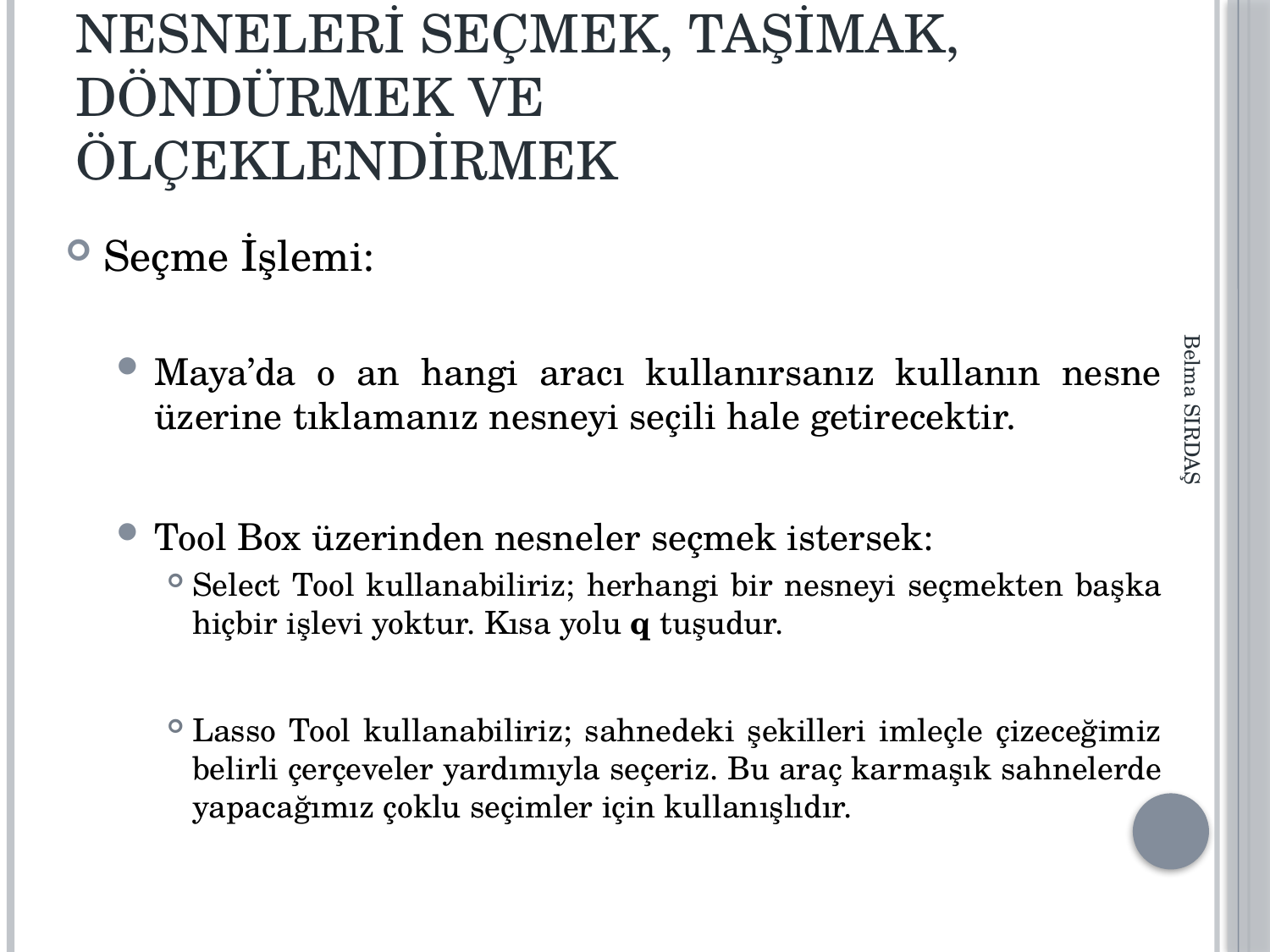

# Nesneleri Seçmek, Taşimak, Döndürmek ve Ölçeklendirmek
Seçme İşlemi:

Maya’da o an hangi aracı kullanırsanız kullanın nesne üzerine tıklamanız nesneyi seçili hale getirecektir.

Tool Box üzerinden nesneler seçmek istersek:
Select Tool kullanabiliriz; herhangi bir nesneyi seçmekten başka hiçbir işlevi yoktur. Kısa yolu q tuşudur.

Lasso Tool kullanabiliriz; sahnedeki şekilleri imleçle çizeceğimiz belirli çerçeveler yardımıyla seçeriz. Bu araç karmaşık sahnelerde yapacağımız çoklu seçimler için kullanışlıdır.

Belma SIRDAŞ